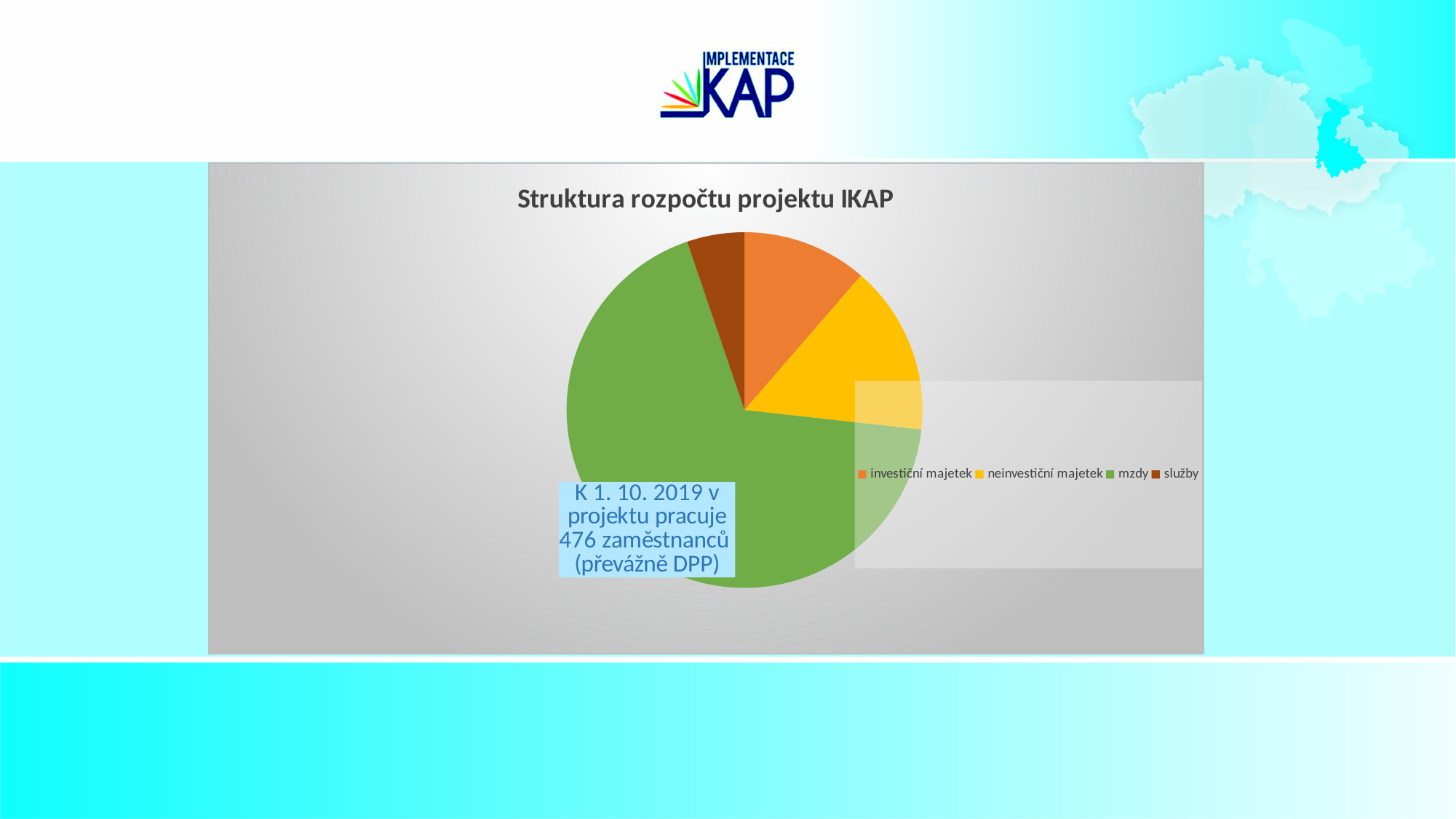

#

### Chart: Struktura rozpočtu projektu IKAP

| Category |  |
|---|---|
| investiční majetek | 11423532.600000001 |
| neinvestiční majetek | 15478377.9 |
| mzdy | 68378126.3 |
| služby | 5258537.7 |